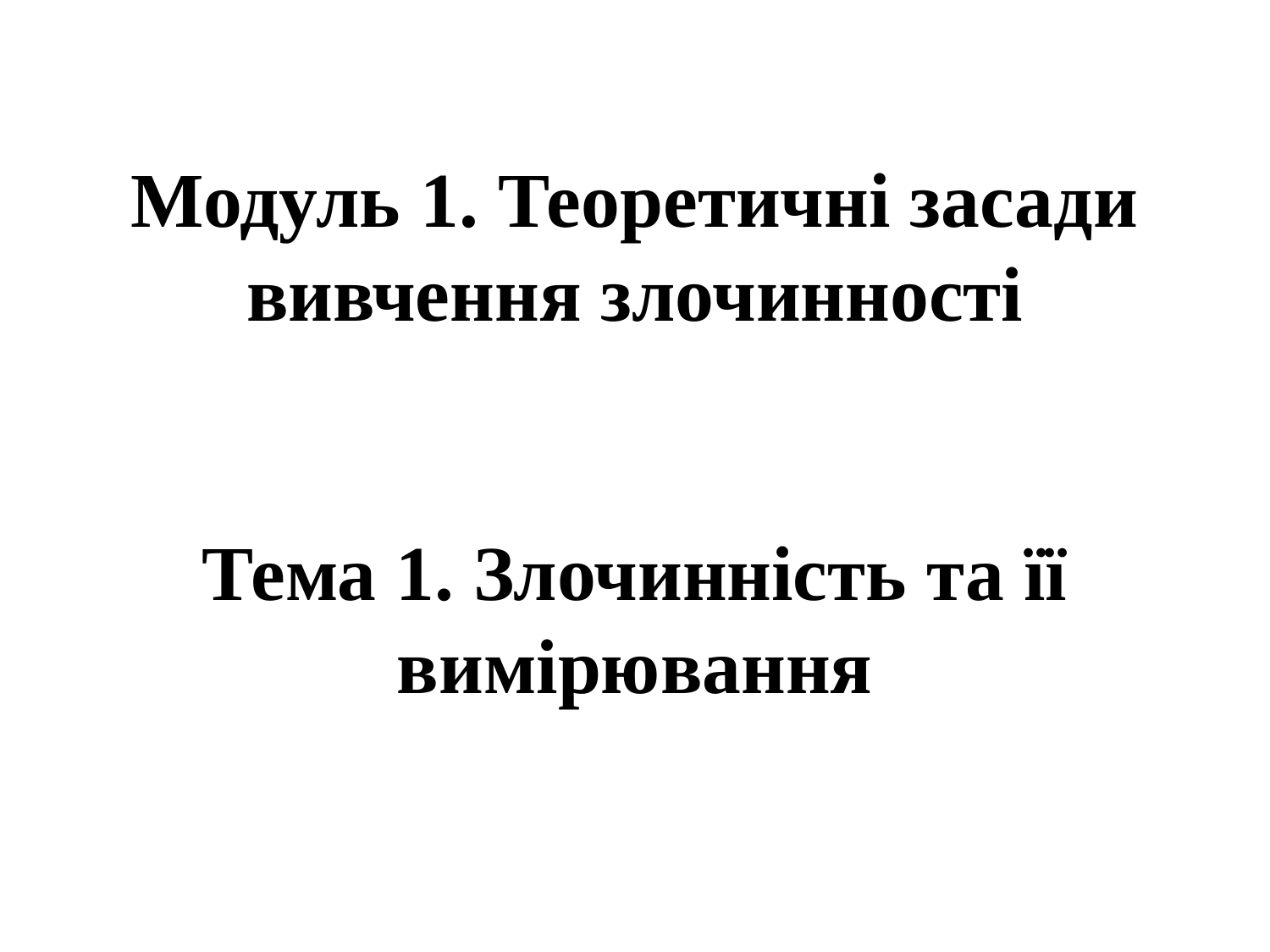

# Модуль 1. Теоретичні засади вивчення злочинності Тема 1. Злочинність та її вимірювання